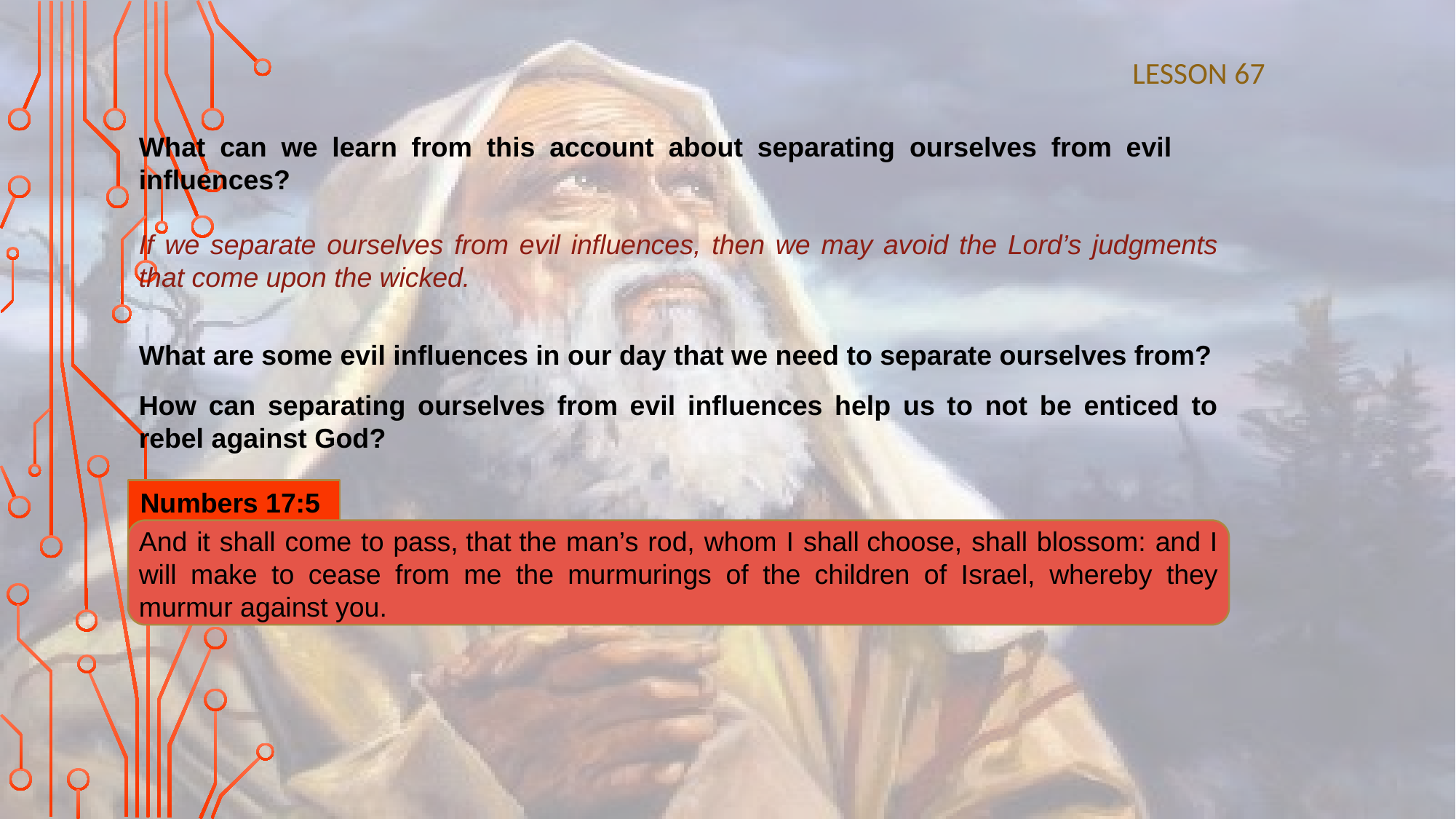

LESSON 67
What can we learn from this account about separating ourselves from evil influences?
If we separate ourselves from evil influences, then we may avoid the Lord’s judgments that come upon the wicked.
What are some evil influences in our day that we need to separate ourselves from?
How can separating ourselves from evil influences help us to not be enticed to rebel against God?

Numbers 17:5
And it shall come to pass, that the man’s rod, whom I shall choose, shall blossom: and I will make to cease from me the murmurings of the children of Israel, whereby they murmur against you.